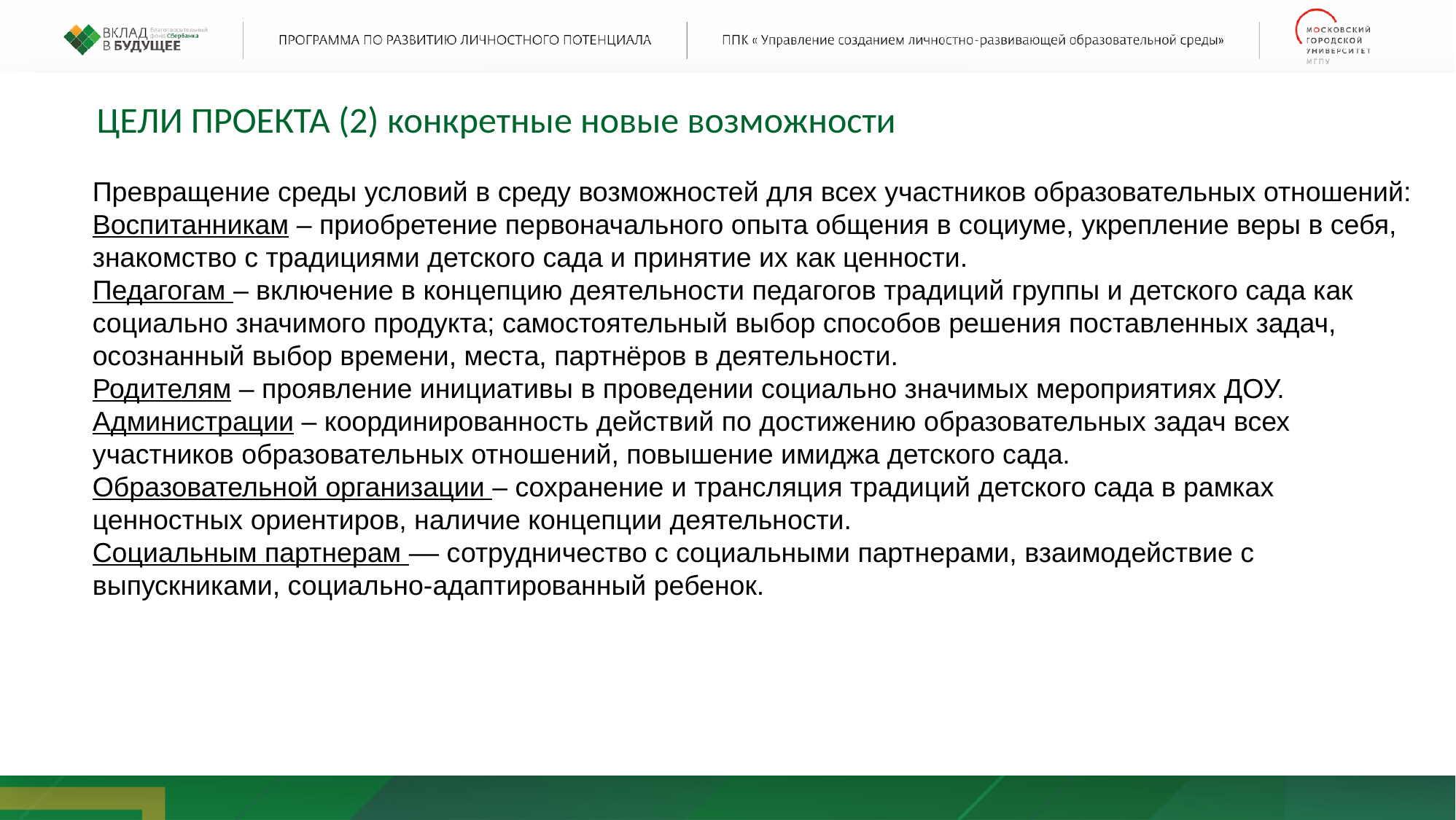

ЦЕЛИ ПРОЕКТА (2) конкретные новые возможности
Превращение среды условий в среду возможностей для всех участников образовательных отношений:
Воспитанникам – приобретение первоначального опыта общения в социуме, укрепление веры в себя, знакомство с традициями детского сада и принятие их как ценности.
Педагогам – включение в концепцию деятельности педагогов традиций группы и детского сада как социально значимого продукта; самостоятельный выбор способов решения поставленных задач, осознанный выбор времени, места, партнёров в деятельности.
Родителям – проявление инициативы в проведении социально значимых мероприятиях ДОУ.
Администрации – координированность действий по достижению образовательных задач всех участников образовательных отношений, повышение имиджа детского сада.
Образовательной организации – сохранение и трансляция традиций детского сада в рамках ценностных ориентиров, наличие концепции деятельности.
Социальным партнерам –– сотрудничество с социальными партнерами, взаимодействие с выпускниками, социально-адаптированный ребенок.